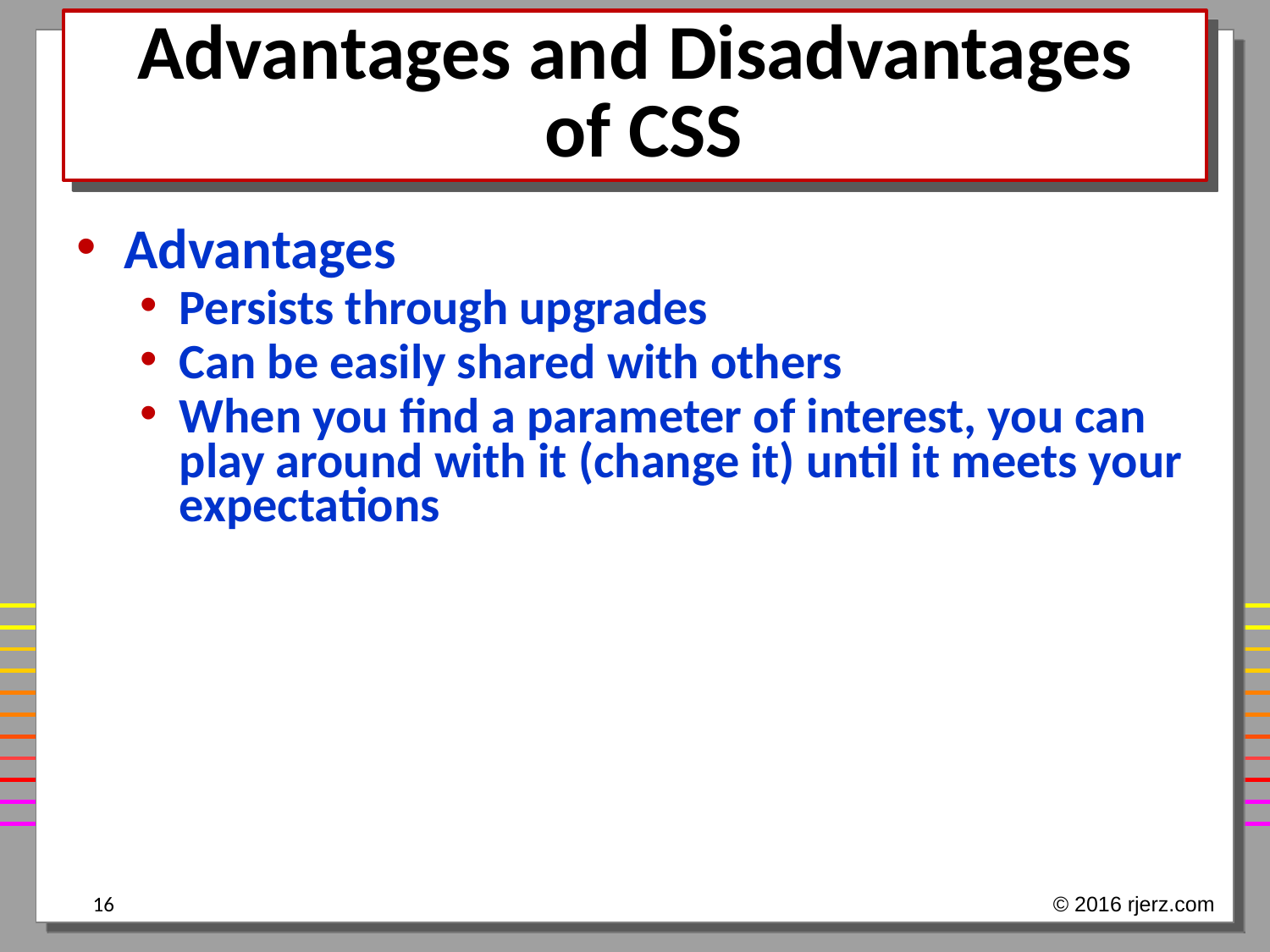

# Advantages and Disadvantages of CSS
Advantages
Persists through upgrades
Can be easily shared with others
When you find a parameter of interest, you can play around with it (change it) until it meets your expectations

16
© 2016 rjerz.com